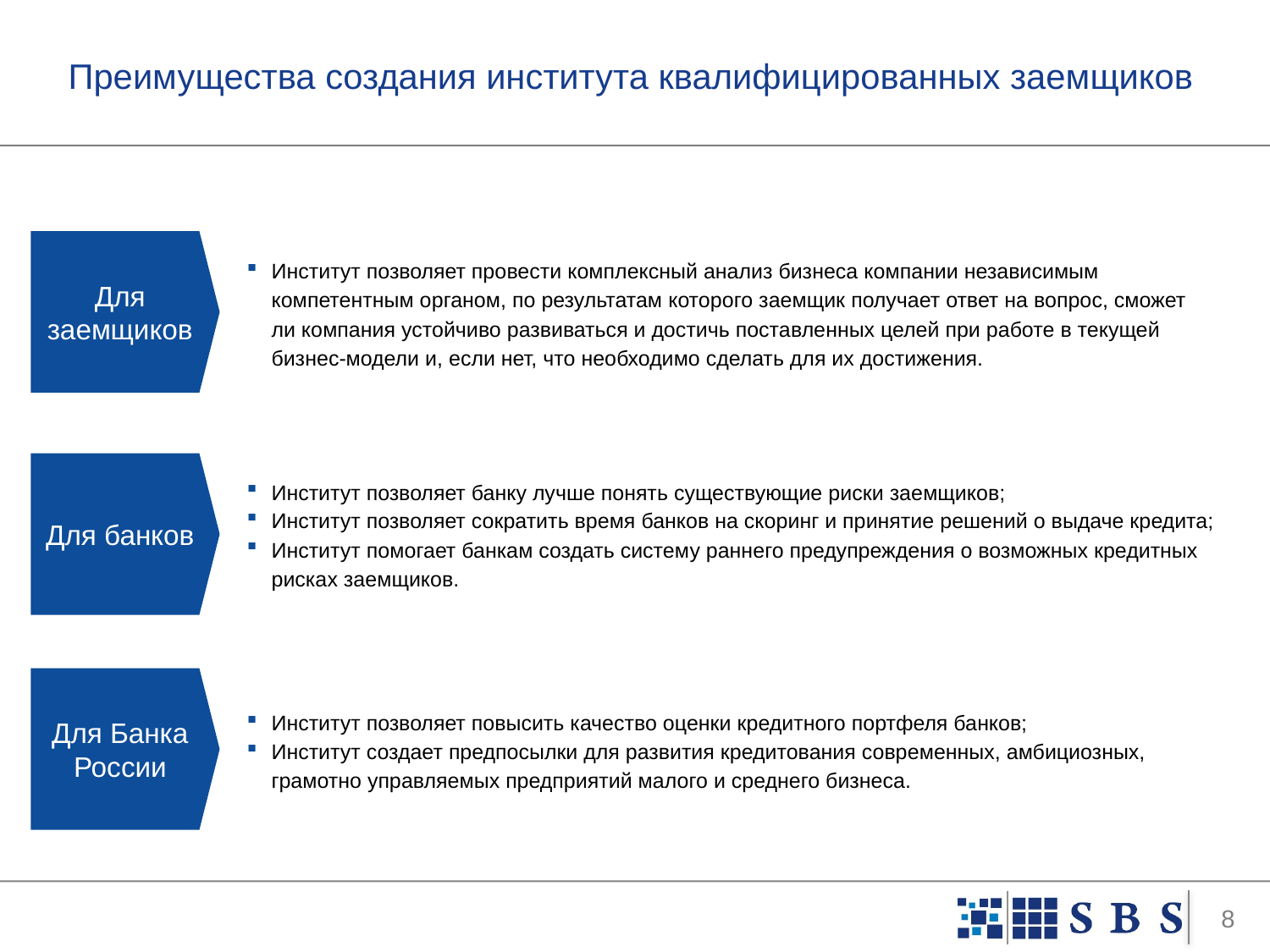

Преимущества создания института квалифицированных заемщиков
Для заемщиков
Институт позволяет провести комплексный анализ бизнеса компании независимым компетентным органом, по результатам которого заемщик получает ответ на вопрос, сможет ли компания устойчиво развиваться и достичь поставленных целей при работе в текущей бизнес-модели и, если нет, что необходимо сделать для их достижения.
Для банков
Институт позволяет банку лучше понять существующие риски заемщиков;
Институт позволяет сократить время банков на скоринг и принятие решений о выдаче кредита;
Институт помогает банкам создать систему раннего предупреждения о возможных кредитных рисках заемщиков.
Для Банка России
Институт позволяет повысить качество оценки кредитного портфеля банков;
Институт создает предпосылки для развития кредитования современных, амбициозных, грамотно управляемых предприятий малого и среднего бизнеса.